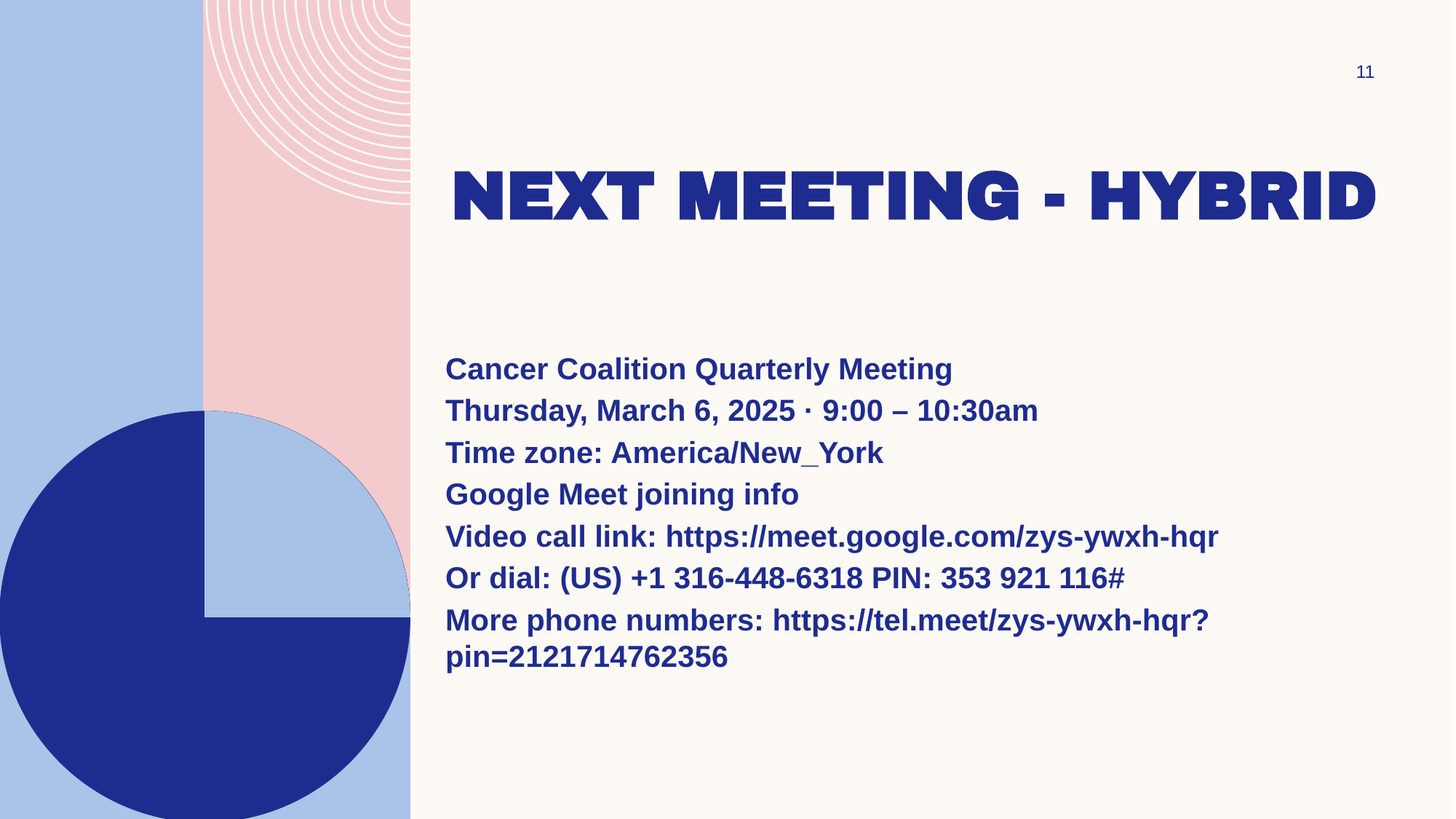

11
# NEXT MEETING - HYBRID
Cancer Coalition Quarterly Meeting
Thursday, March 6, 2025 · 9:00 – 10:30am
Time zone: America/New_York
Google Meet joining info
Video call link: https://meet.google.com/zys-ywxh-hqr
Or dial: ‪(US) +1 316-448-6318‬ PIN: ‪353 921 116‬#
More phone numbers: https://tel.meet/zys-ywxh-hqr?pin=2121714762356